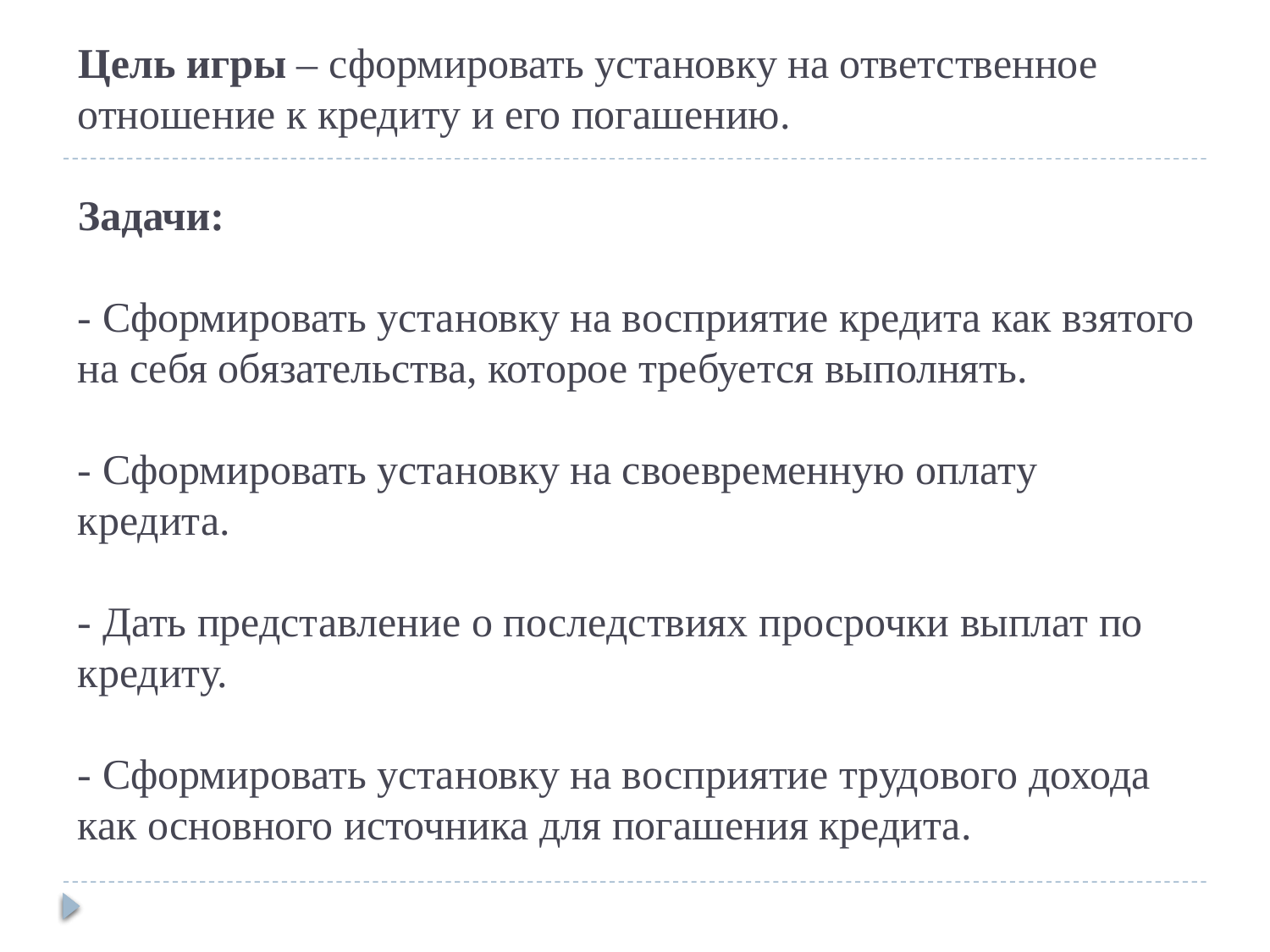

# Цель игры – сформировать установку на ответственное отношение к кредиту и его погашению. Задачи: - Сформировать установку на восприятие кредита как взятого на себя обязательства, которое требуется выполнять. - Сформировать установку на своевременную оплату кредита. - Дать представление о последствиях просрочки выплат по кредиту. - Сформировать установку на восприятие трудового дохода как основного источника для погашения кредита.